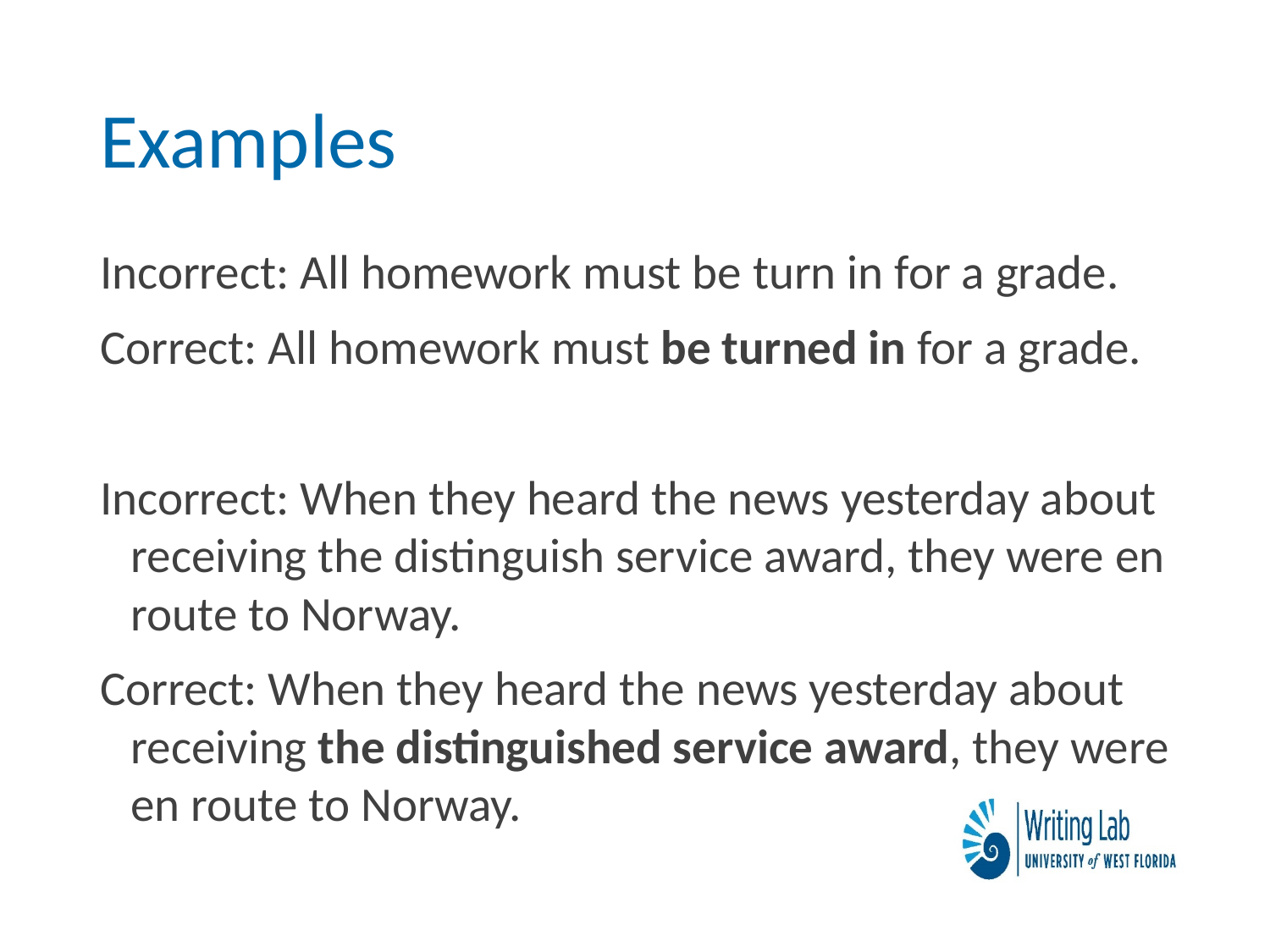

# Examples
Incorrect: All homework must be turn in for a grade.
Correct: All homework must be turned in for a grade.

Incorrect: When they heard the news yesterday about receiving the distinguish service award, they were en route to Norway.
Correct: When they heard the news yesterday about receiving the distinguished service award, they were en route to Norway.